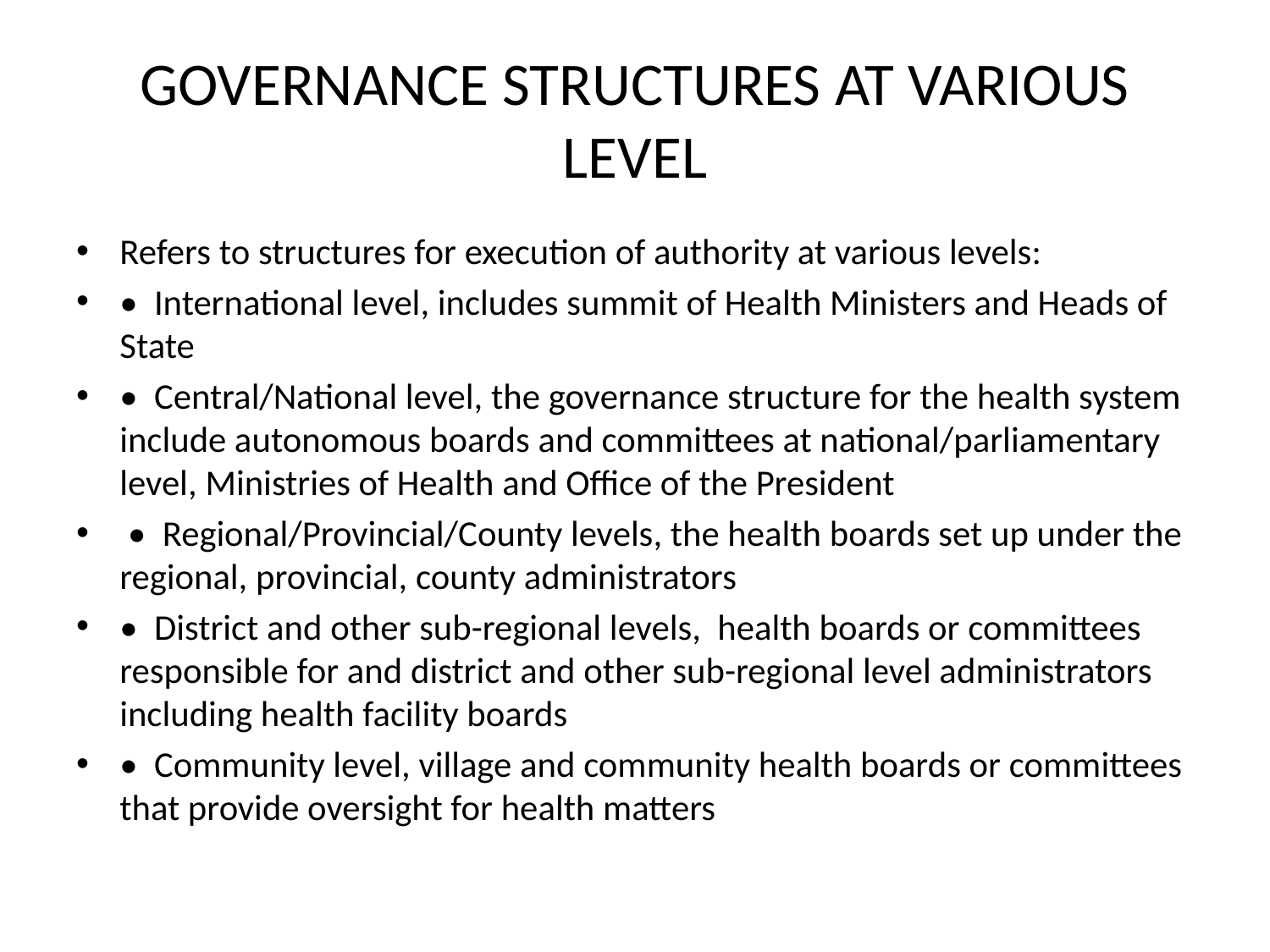

# GOVERNANCE STRUCTURES AT VARIOUS LEVEL
Refers to structures for execution of authority at various levels:
•  International level, includes summit of Health Ministers and Heads of State
•  Central/National level, the governance structure for the health system include autonomous boards and committees at national/parliamentary level, Ministries of Health and Office of the President
 •  Regional/Provincial/County levels, the health boards set up under the regional, provincial, county administrators
•  District and other sub-regional levels,  health boards or committees responsible for and district and other sub-regional level administrators including health facility boards
•  Community level, village and community health boards or committees that provide oversight for health matters